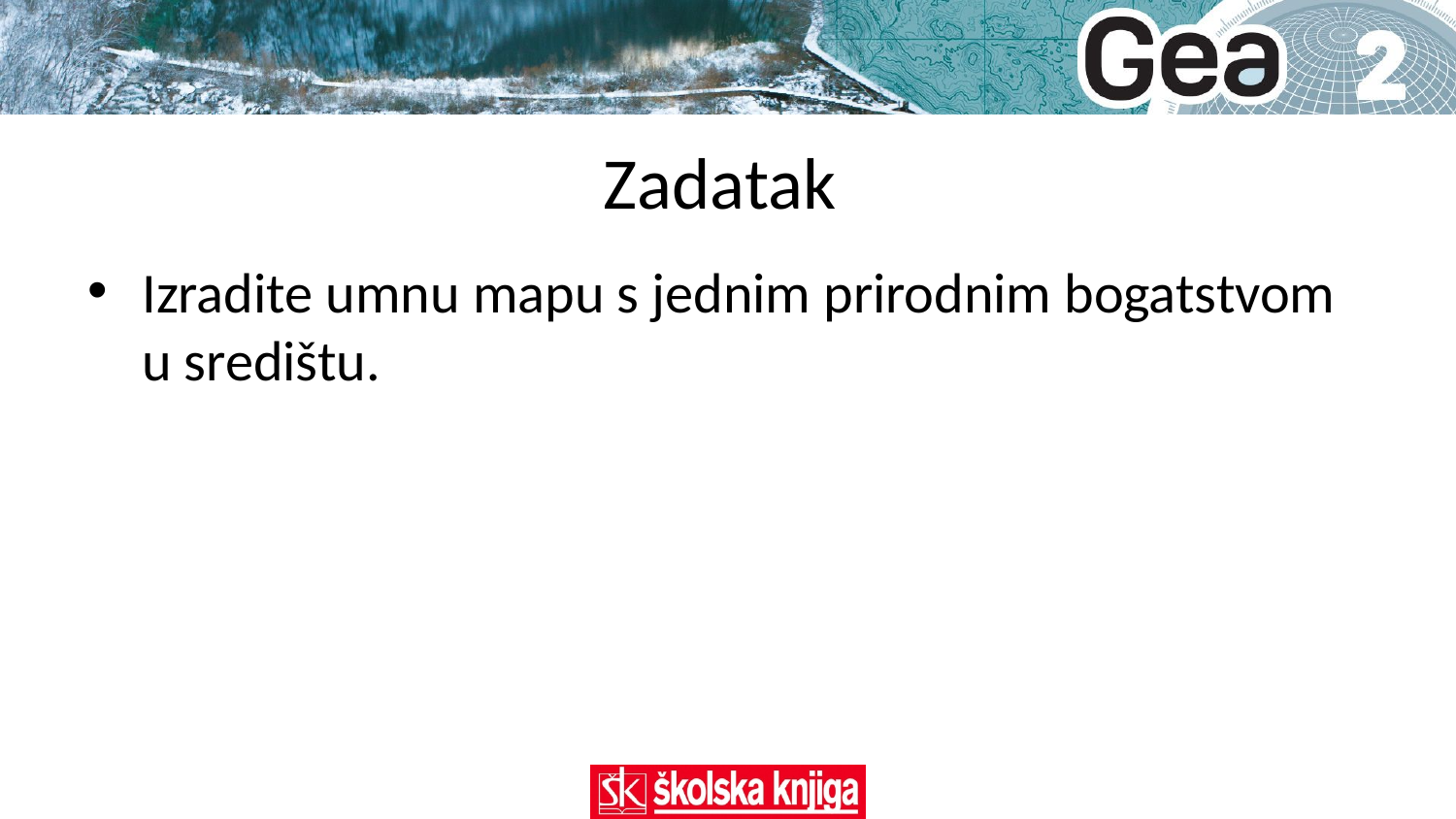

# Zadatak
Izradite umnu mapu s jednim prirodnim bogatstvom u središtu.